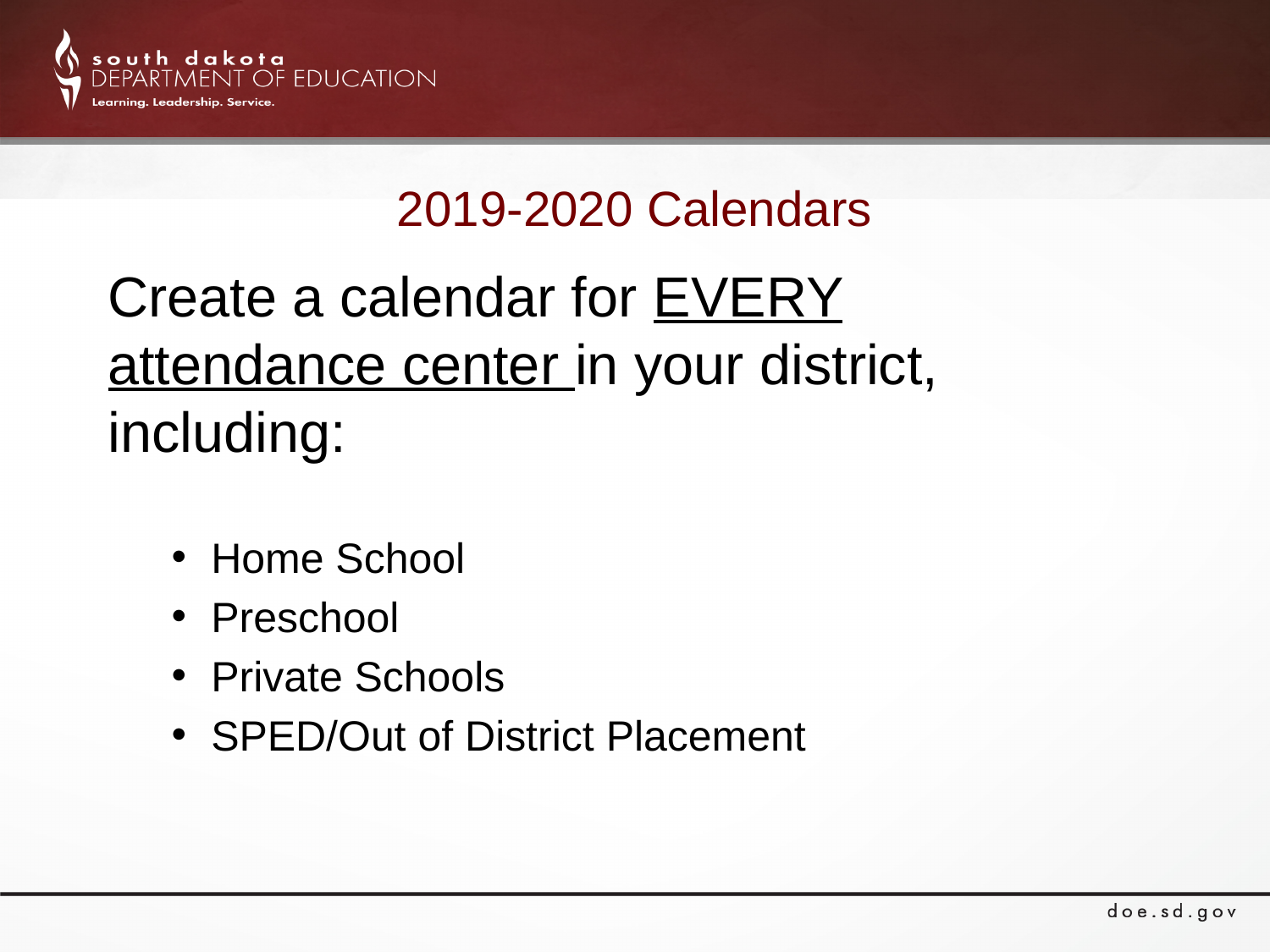

# 2019-2020 Calendars
Create a calendar for EVERY attendance center in your district, including:

Home School
Preschool
Private Schools
SPED/Out of District Placement